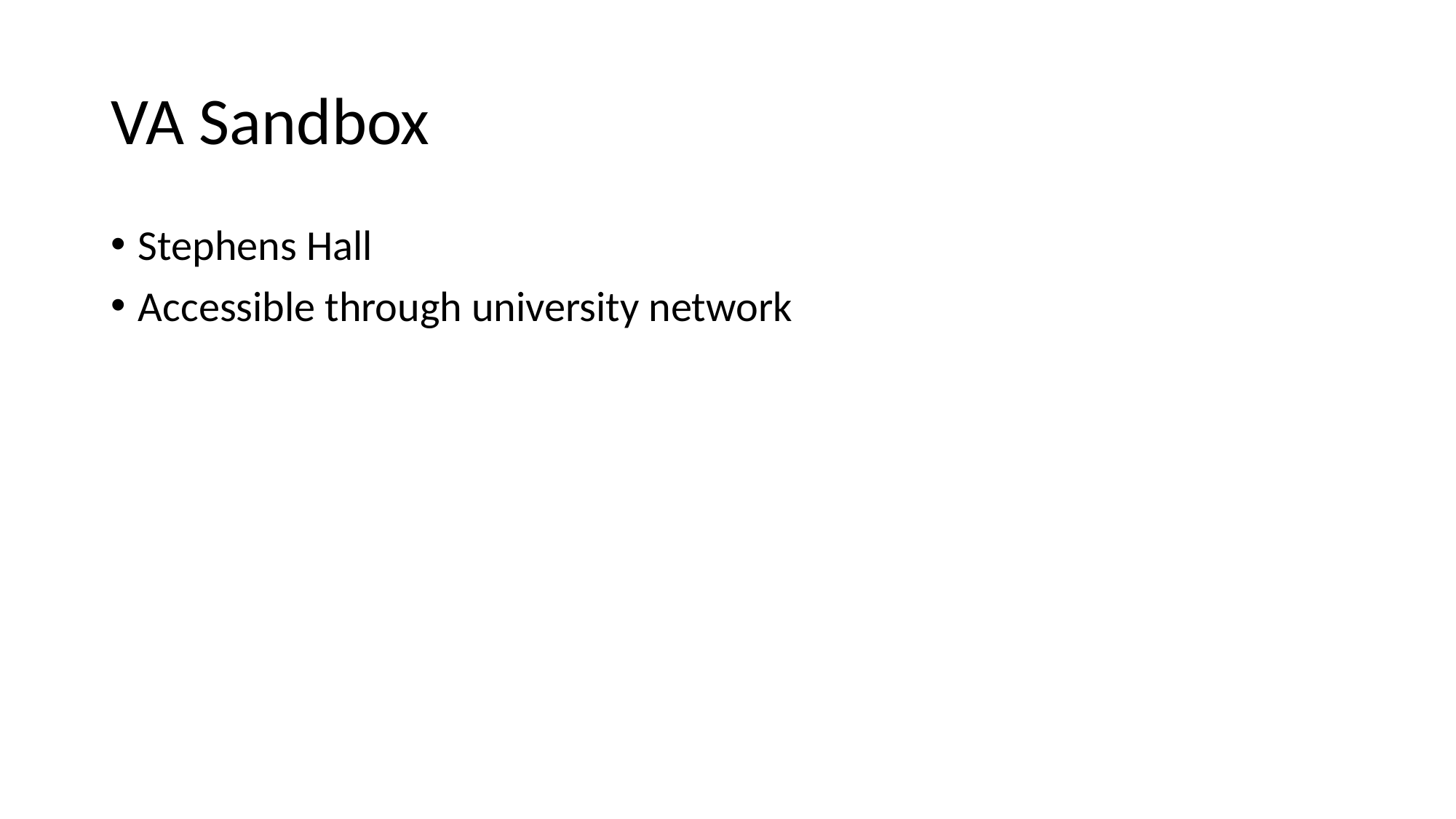

# VA Sandbox
Stephens Hall
Accessible through university network